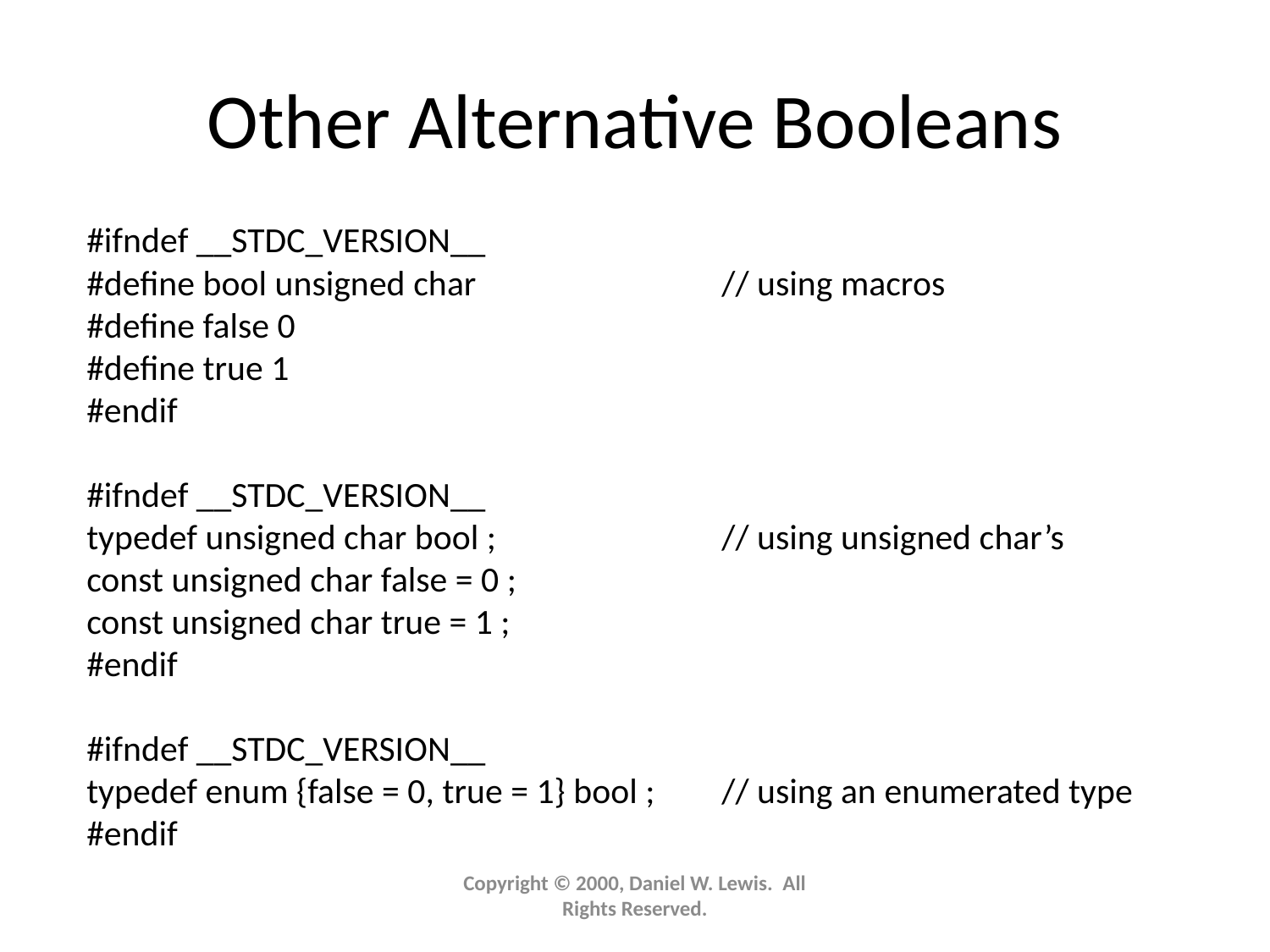

# Other Alternative Booleans
#ifndef __STDC_VERSION__
#define bool unsigned char		// using macros
#define false 0
#define true 1
#endif

#ifndef __STDC_VERSION__
typedef unsigned char bool ;		// using unsigned char’s
const unsigned char false = 0 ;
const unsigned char true = 1 ;
#endif

#ifndef __STDC_VERSION__
typedef enum {false = 0, true = 1} bool ;	// using an enumerated type
#endif
Copyright © 2000, Daniel W. Lewis.  All Rights Reserved.